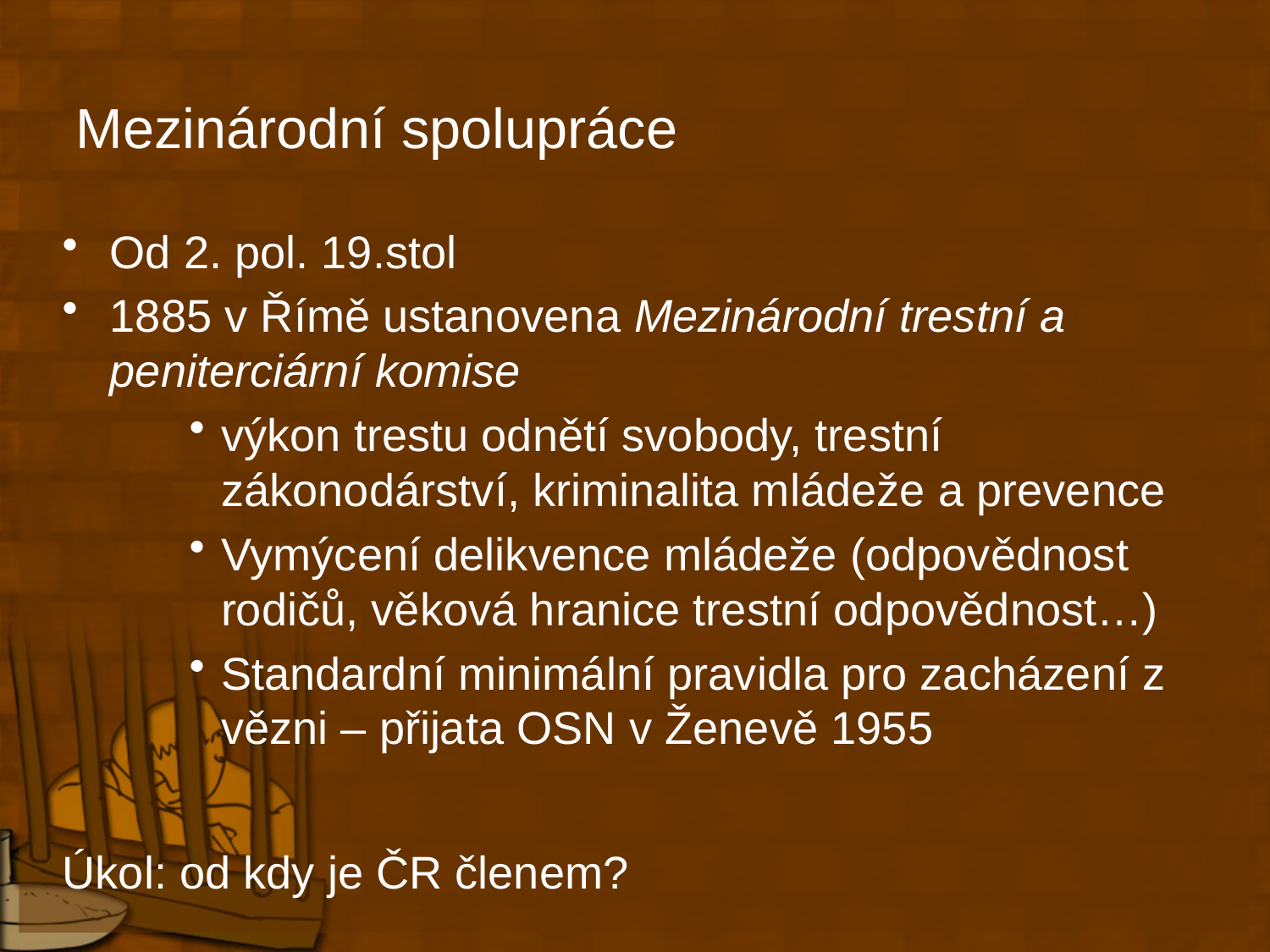

# Mezinárodní spolupráce
Od 2. pol. 19.stol
1885 v Římě ustanovena Mezinárodní trestní a peniterciární komise
výkon trestu odnětí svobody, trestní zákonodárství, kriminalita mládeže a prevence
Vymýcení delikvence mládeže (odpovědnost rodičů, věková hranice trestní odpovědnost…)
Standardní minimální pravidla pro zacházení z vězni – přijata OSN v Ženevě 1955

Úkol: od kdy je ČR členem?